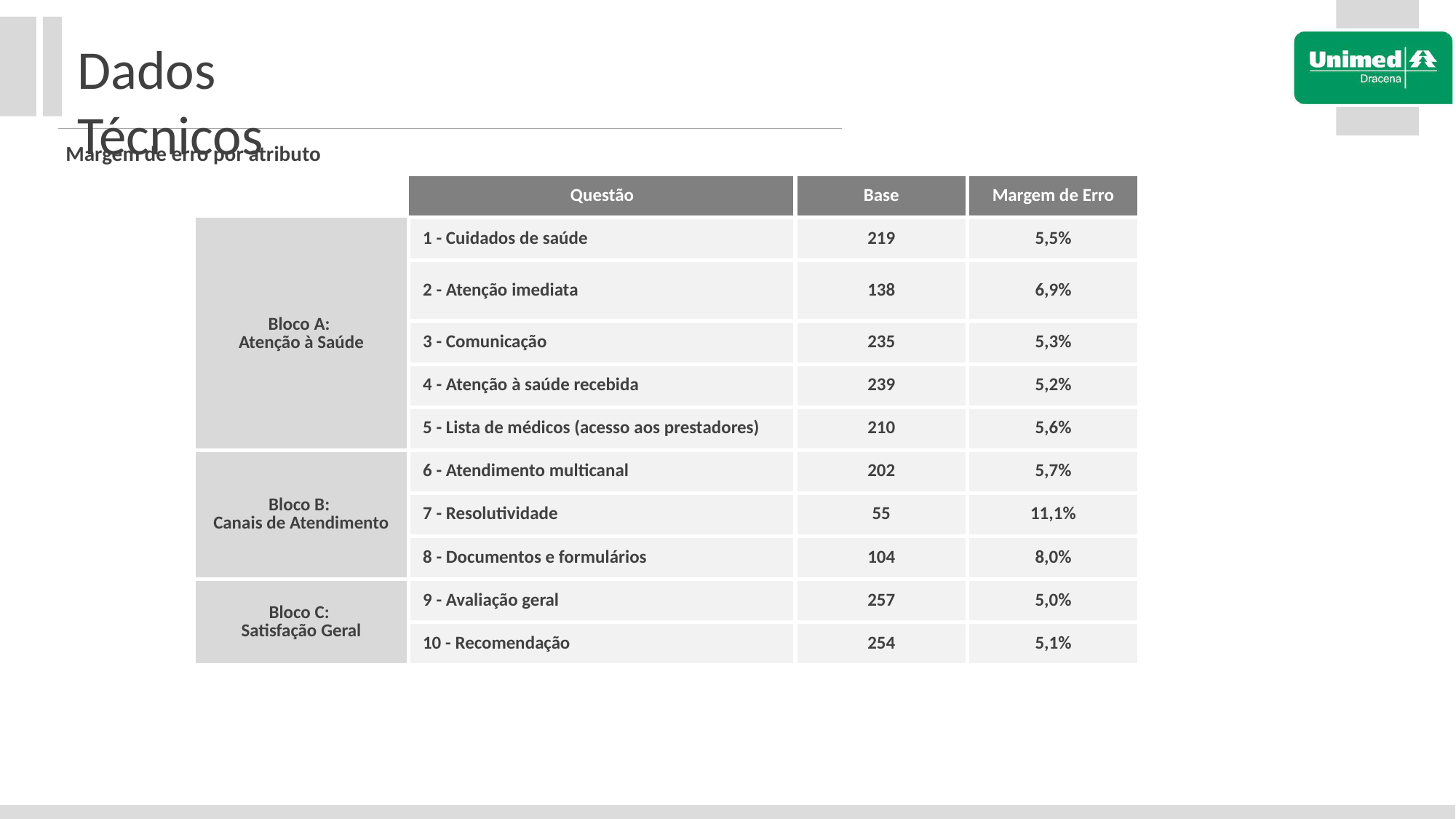

Dados Técnicos
Margem de erro por atributo
|  | Questão | Base | Margem de Erro |
| --- | --- | --- | --- |
| Bloco A: Atenção à Saúde | 1 - Cuidados de saúde | 219 | 5,5% |
|  | 2 - Atenção imediata | 138 | 6,9% |
|  | 3 - Comunicação | 235 | 5,3% |
|  | 4 - Atenção à saúde recebida | 239 | 5,2% |
|  | 5 - Lista de médicos (acesso aos prestadores) | 210 | 5,6% |
| Bloco B: Canais de Atendimento | 6 - Atendimento multicanal | 202 | 5,7% |
|  | 7 - Resolutividade | 55 | 11,1% |
|  | 8 - Documentos e formulários | 104 | 8,0% |
| Bloco C: Satisfação Geral | 9 - Avaliação geral | 257 | 5,0% |
|  | 10 - Recomendação | 254 | 5,1% |